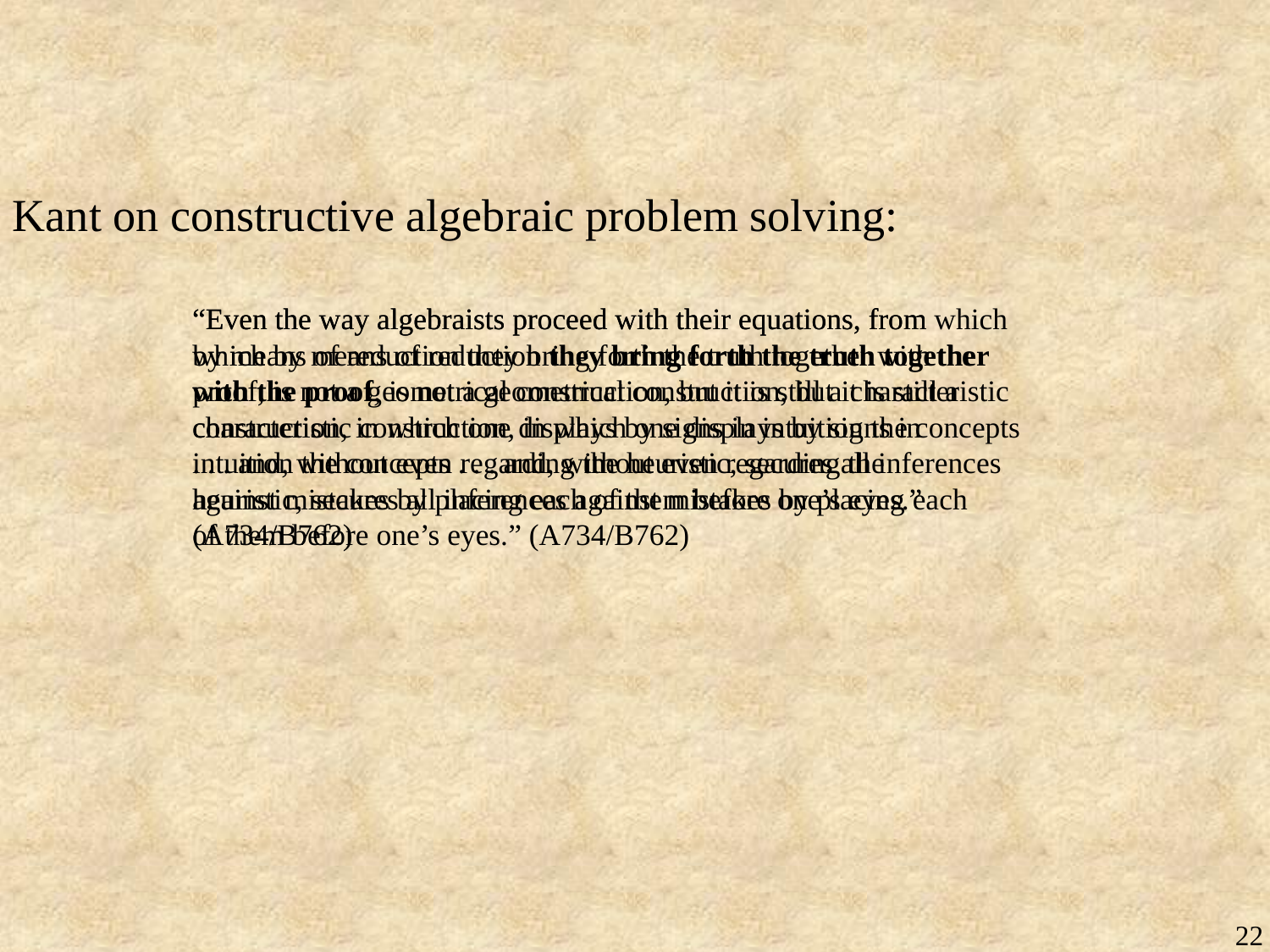

Kant on constructive algebraic problem solving:
“Even the way algebraists proceed with their equations, from which by means of reduction they bring forth the truth together with the proof, is not a geometrical construction, but it is still a characteristic construction, in which one displays by signs in intuition the concepts . . . and, without even regarding the heuristic, secures all inferences against mistakes by placing each of them before one’s eyes.” (A734/B762)
“Even the way algebraists proceed with their equations, from which by means of reduction they bring forth the truth together with the proof, is not a geometrical construction, but it is still a characteristic construction, in which one displays by signs in intuition the concepts . . . and, without even regarding the heuristic, secures all inferences against mistakes by placing each of them before one’s eyes.” (A734/B762)
22